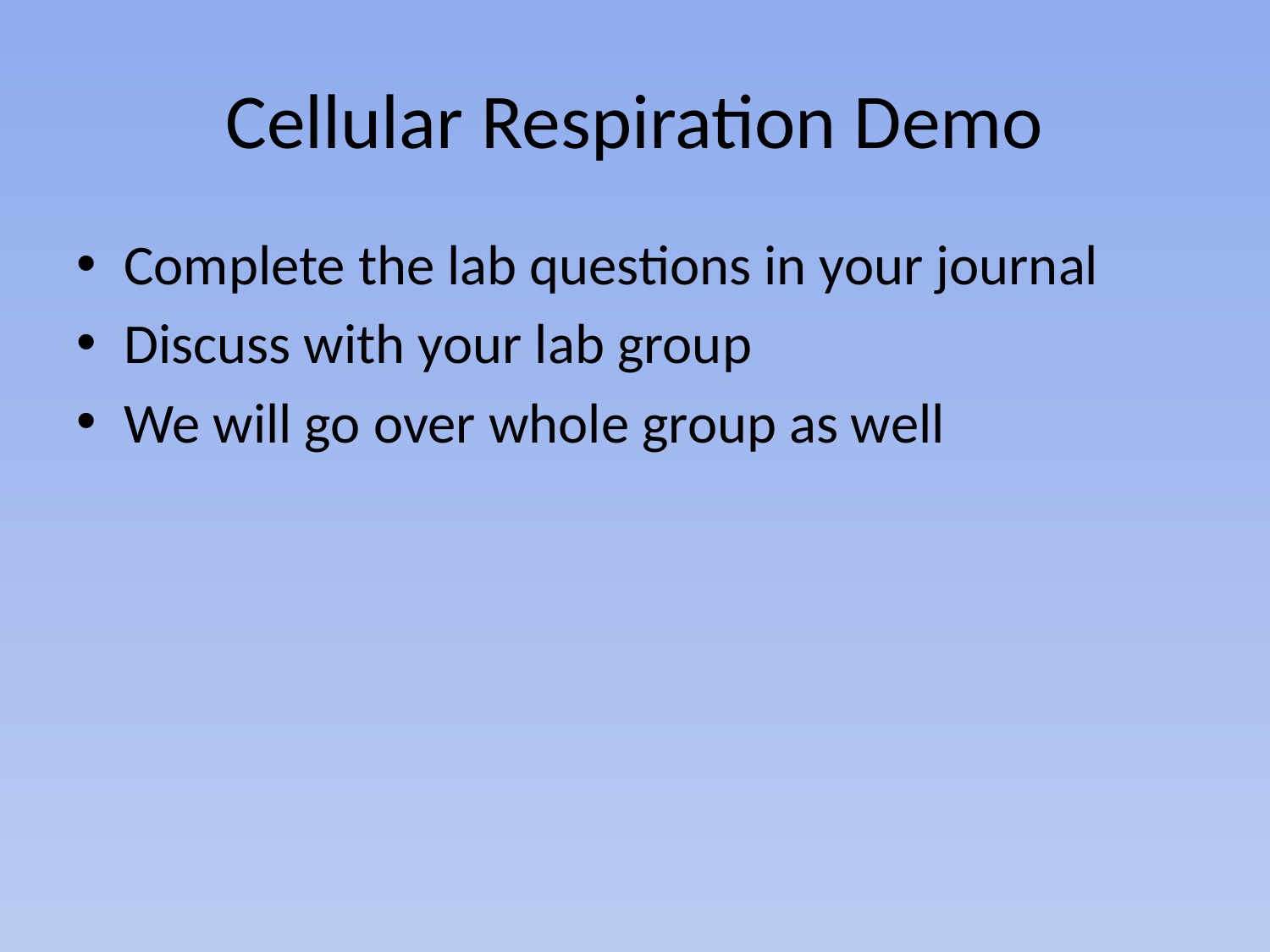

# Cellular Respiration Demo
Complete the lab questions in your journal
Discuss with your lab group
We will go over whole group as well